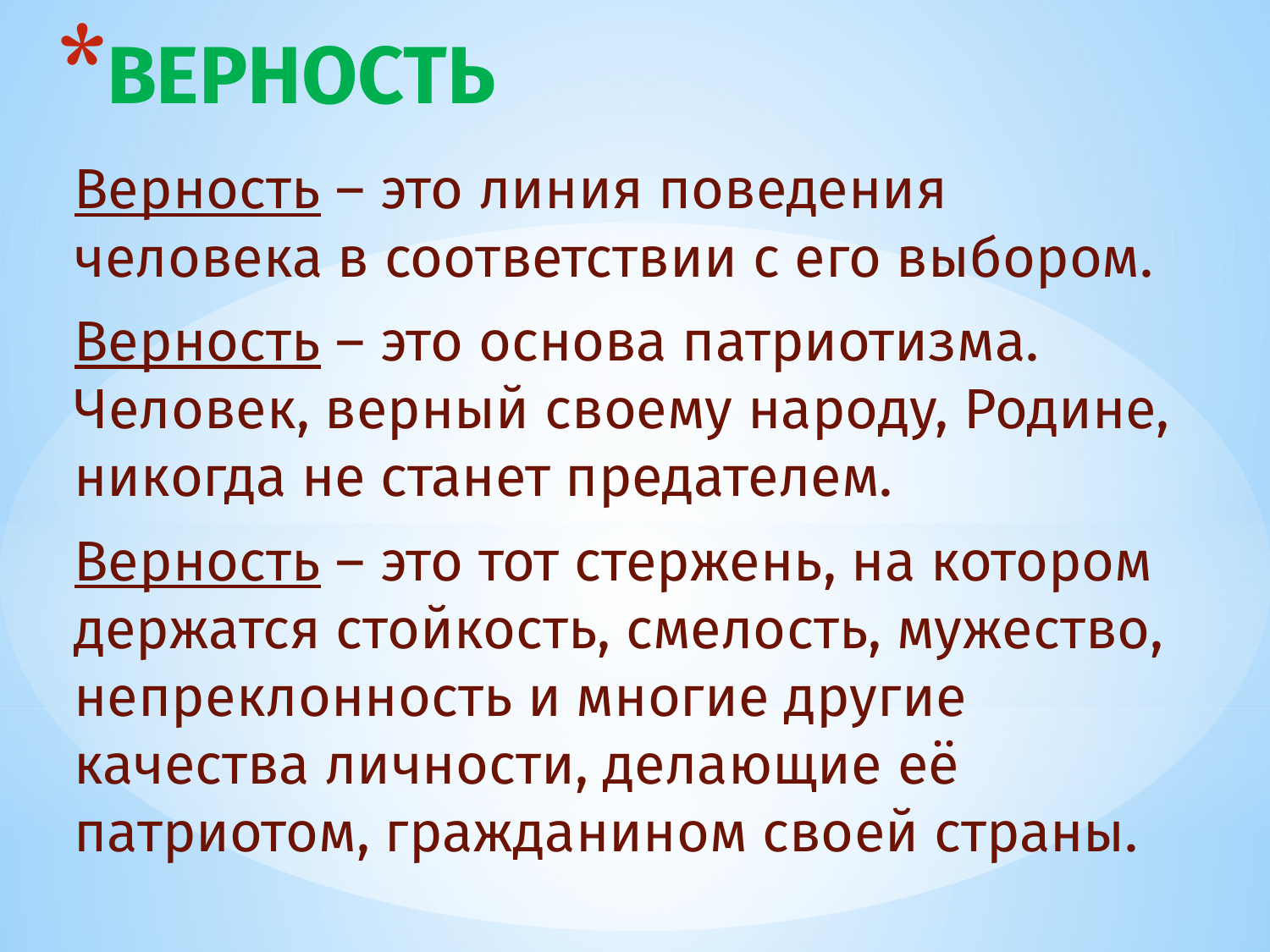

# ВЕРНОСТЬ
Верность – это линия поведения человека в соответствии с его выбором.
Верность – это основа патриотизма. Человек, верный своему народу, Родине, никогда не станет предателем.
Верность – это тот стержень, на котором держатся стойкость, смелость, мужество, непреклонность и многие другие качества личности, делающие её патриотом, гражданином своей страны.